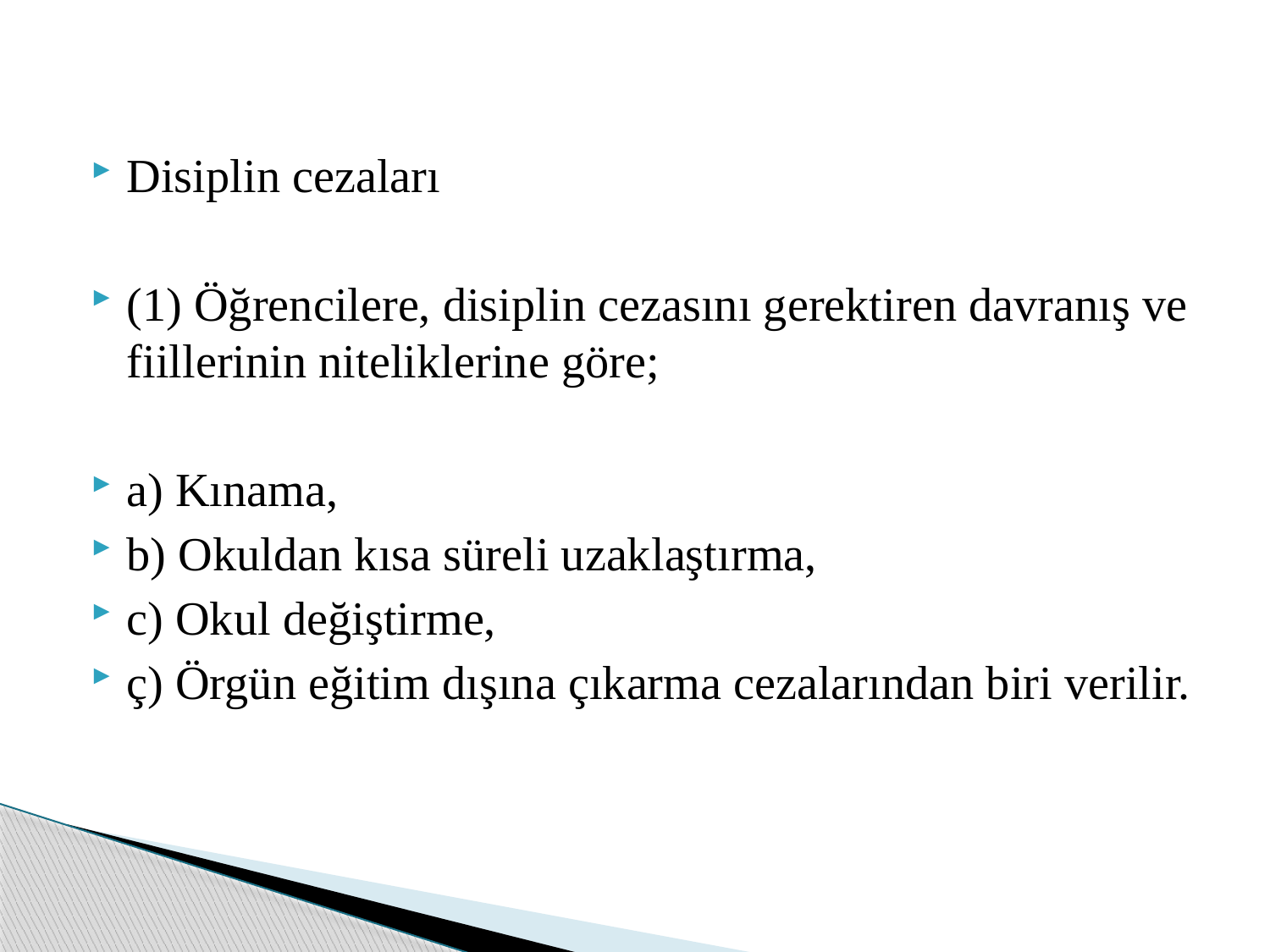

Disiplin cezaları

(1) Öğrencilere, disiplin cezasını gerektiren davranış ve fiillerinin niteliklerine göre;

a) Kınama,
b) Okuldan kısa süreli uzaklaştırma,
c) Okul değiştirme,
ç) Örgün eğitim dışına çıkarma cezalarından biri verilir.